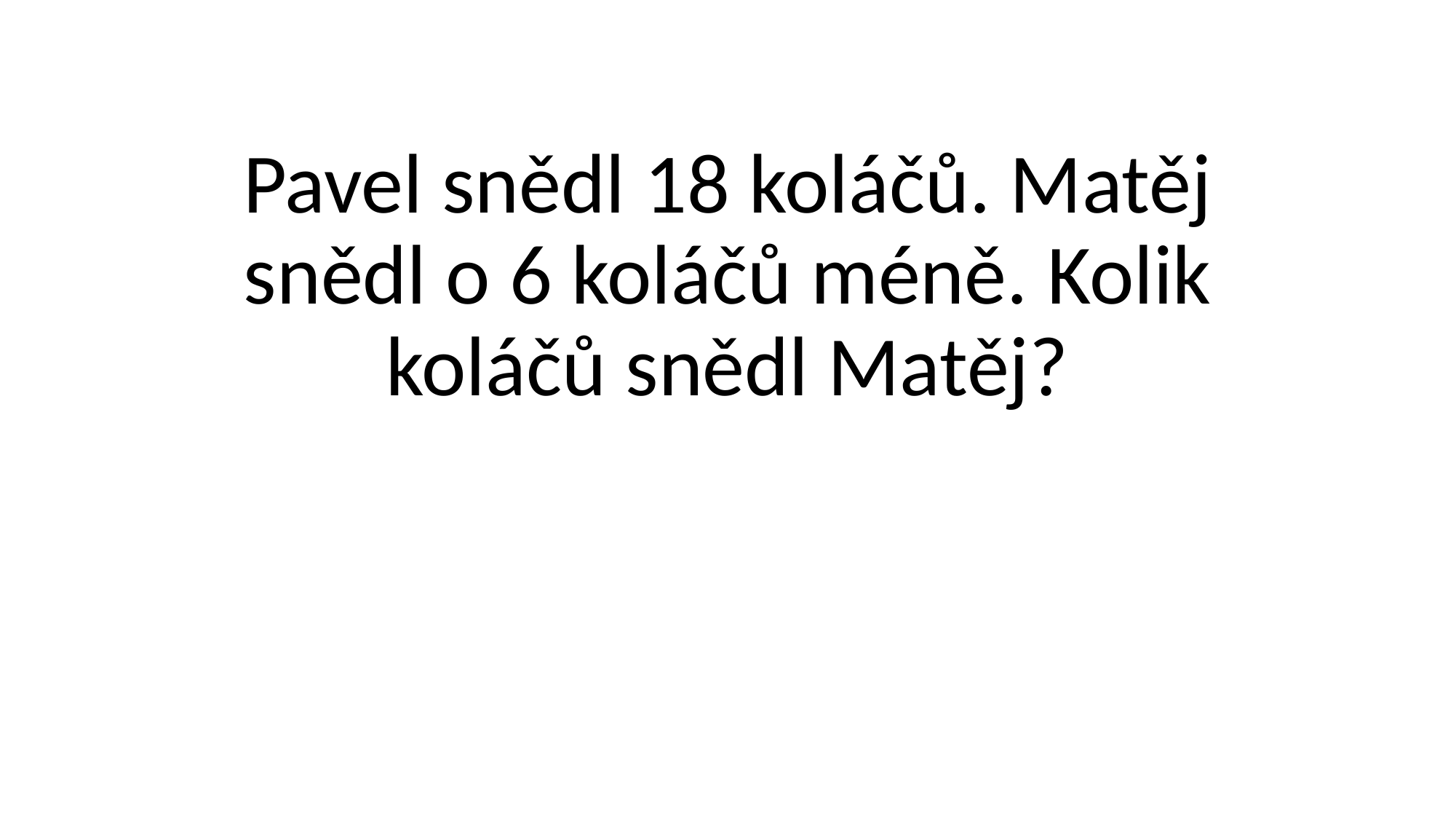

# Pavel snědl 18 koláčů. Matěj snědl o 6 koláčů méně. Kolik koláčů snědl Matěj?